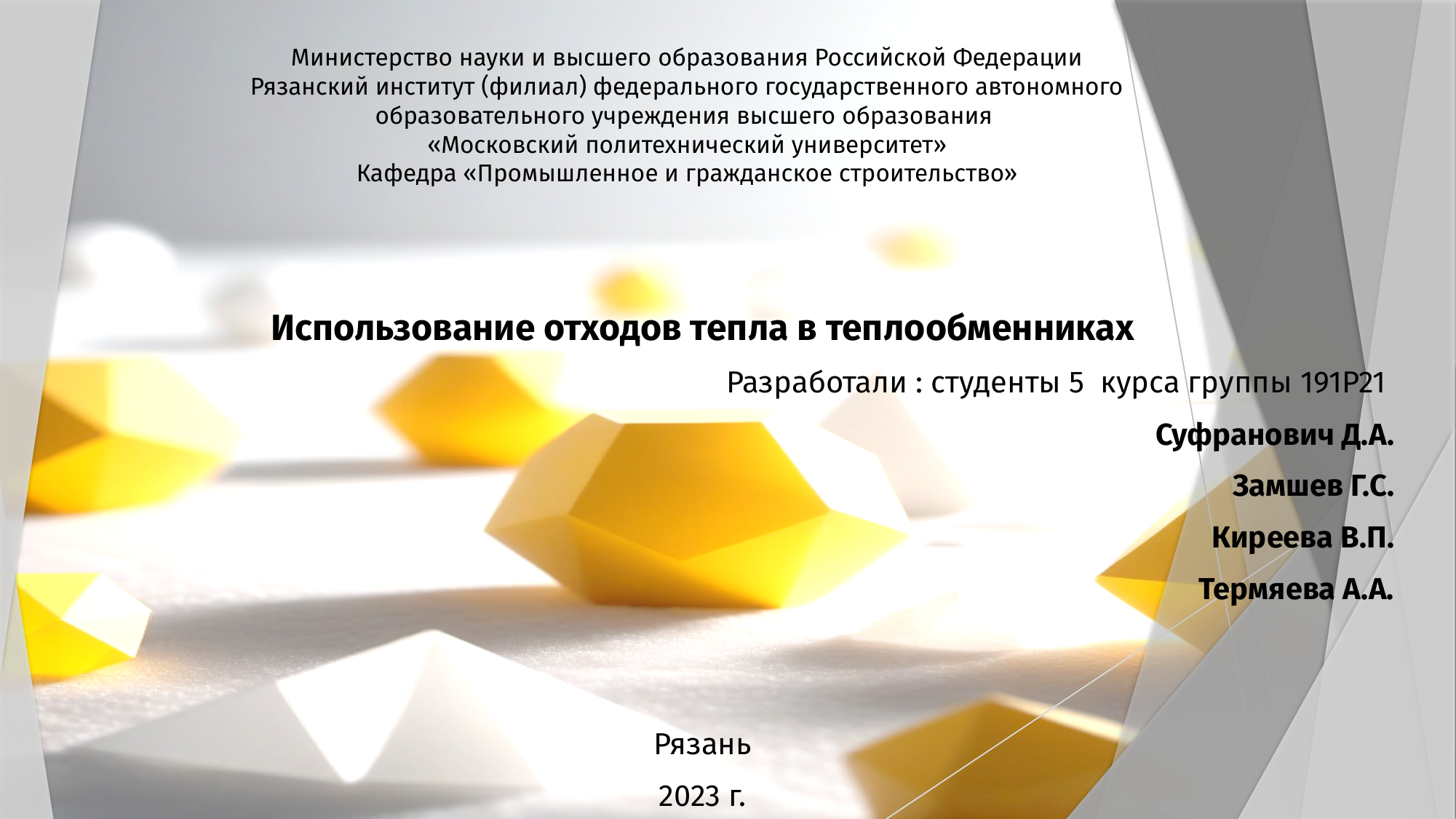

# Министерство науки и высшего образования Российской Федерации Рязанский институт (филиал) федерального государственного автономного образовательного учреждения высшего образования «Московский политехнический университет» Кафедра «Промышленное и гражданское строительство»

Использование отходов тепла в теплообменниках
Разработали : студенты 5  курса группы 191Р21
Суфранович Д.А.
Замшев Г.С.
Киреева В.П.
Термяева А.А.

Рязань
2023 г.